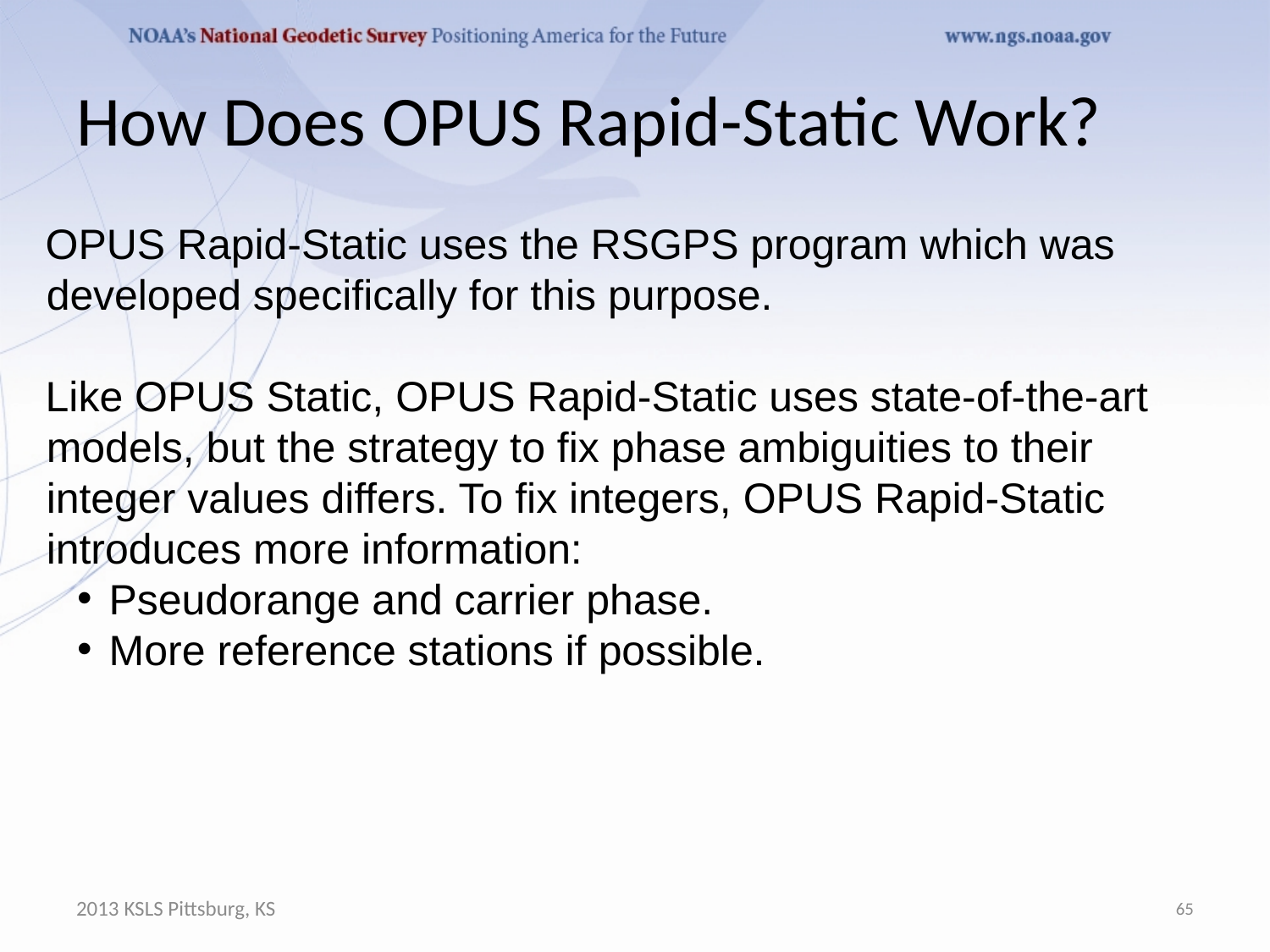

# How Does OPUS Rapid-Static Work?
OPUS Rapid-Static uses the RSGPS program which was developed specifically for this purpose.

Like OPUS Static, OPUS Rapid-Static uses state-of-the-art models, but the strategy to fix phase ambiguities to their integer values differs. To fix integers, OPUS Rapid-Static introduces more information:
Pseudorange and carrier phase.
More reference stations if possible.
2013 KSLS Pittsburg, KS
65